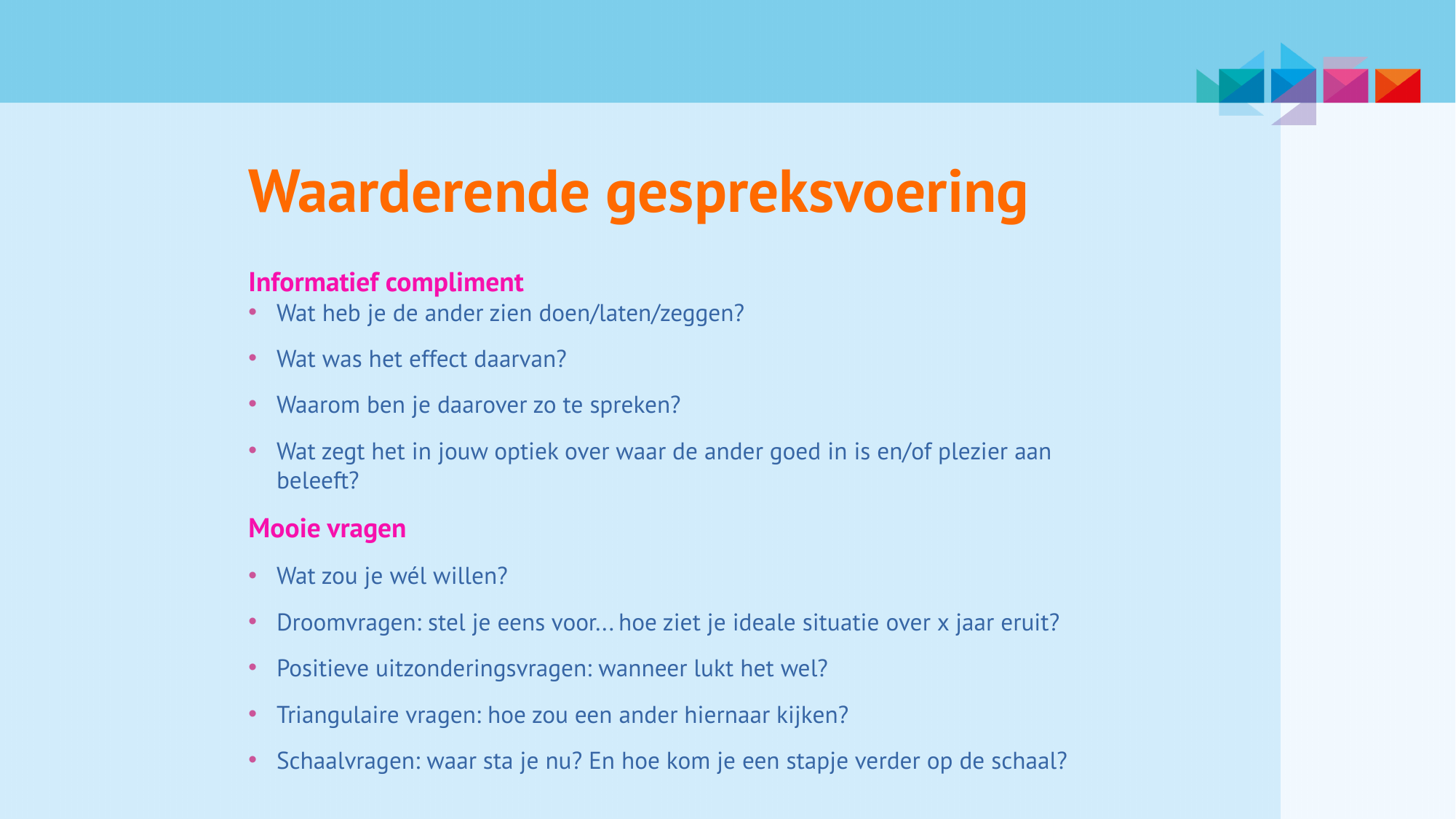

Waarderende gespreksvoering

Informatief compliment
Wat heb je de ander zien doen/laten/zeggen?
Wat was het effect daarvan?
Waarom ben je daarover zo te spreken?
Wat zegt het in jouw optiek over waar de ander goed in is en/of plezier aan beleeft?
Mooie vragen
Wat zou je wél willen?
Droomvragen: stel je eens voor... hoe ziet je ideale situatie over x jaar eruit?
Positieve uitzonderingsvragen: wanneer lukt het wel?
Triangulaire vragen: hoe zou een ander hiernaar kijken?
Schaalvragen: waar sta je nu? En hoe kom je een stapje verder op de schaal?